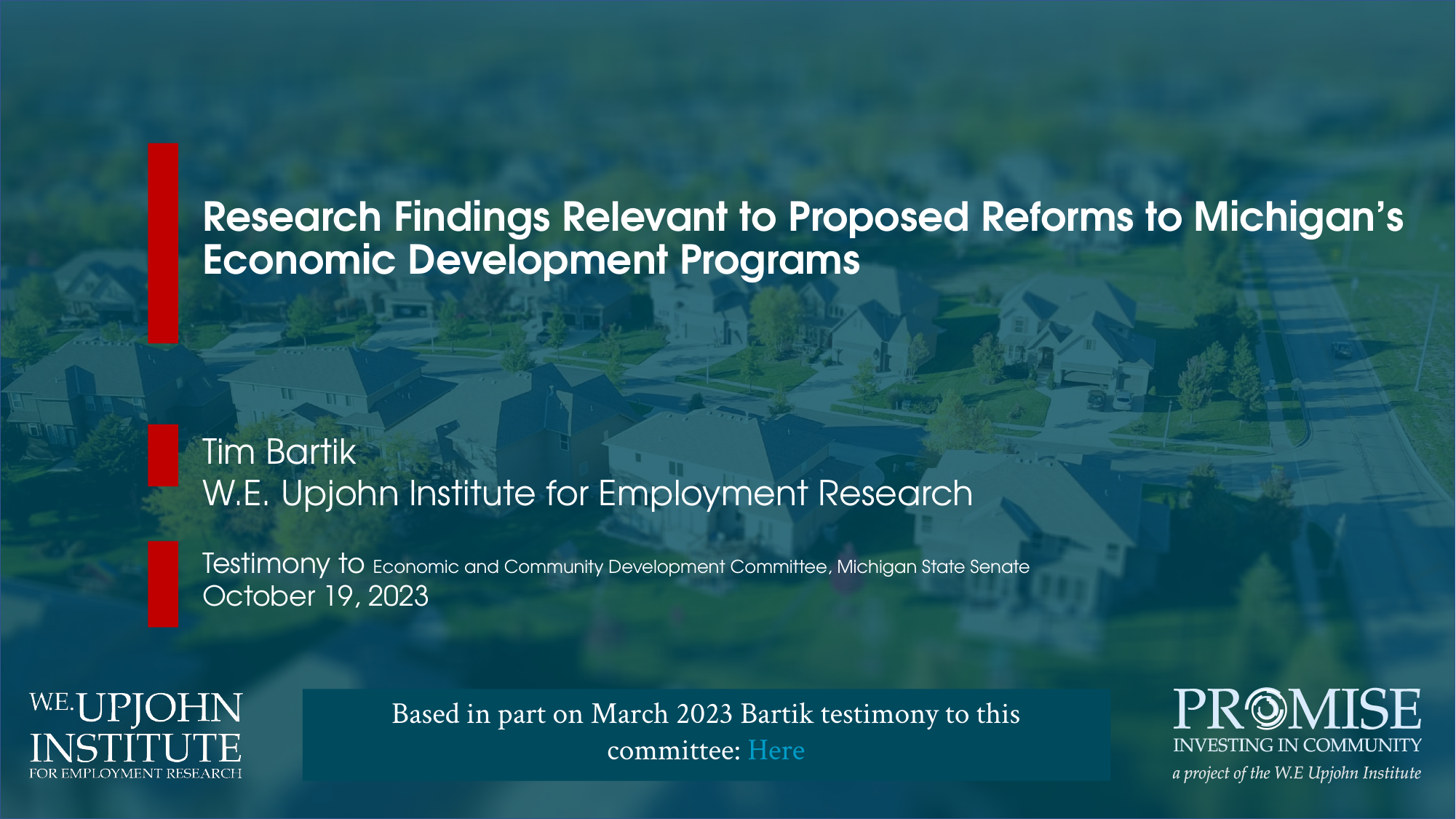

Research Findings Relevant to Proposed Reforms to Michigan’s Economic Development Programs

Tim Bartik
W.E. Upjohn Institute for Employment Research

Testimony to Economic and Community Development Committee, Michigan State Senate
October 19, 2023

Based in part on March 2023 Bartik testimony to this committee: Here